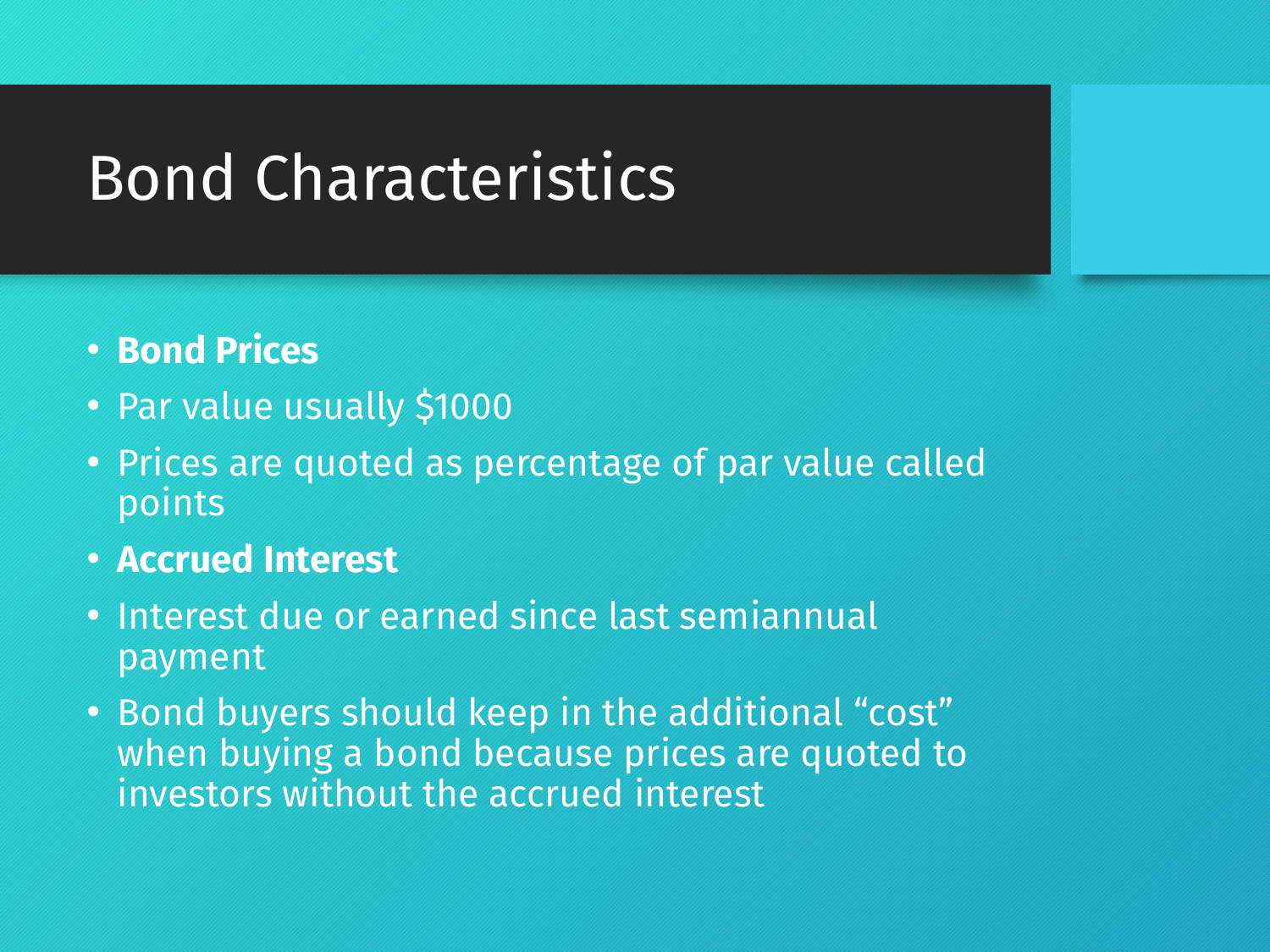

# Bond Characteristics
Bond Prices
Par value usually $1000
Prices are quoted as percentage of par value called points
Accrued Interest
Interest due or earned since last semiannual payment
Bond buyers should keep in the additional “cost” when buying a bond because prices are quoted to investors without the accrued interest